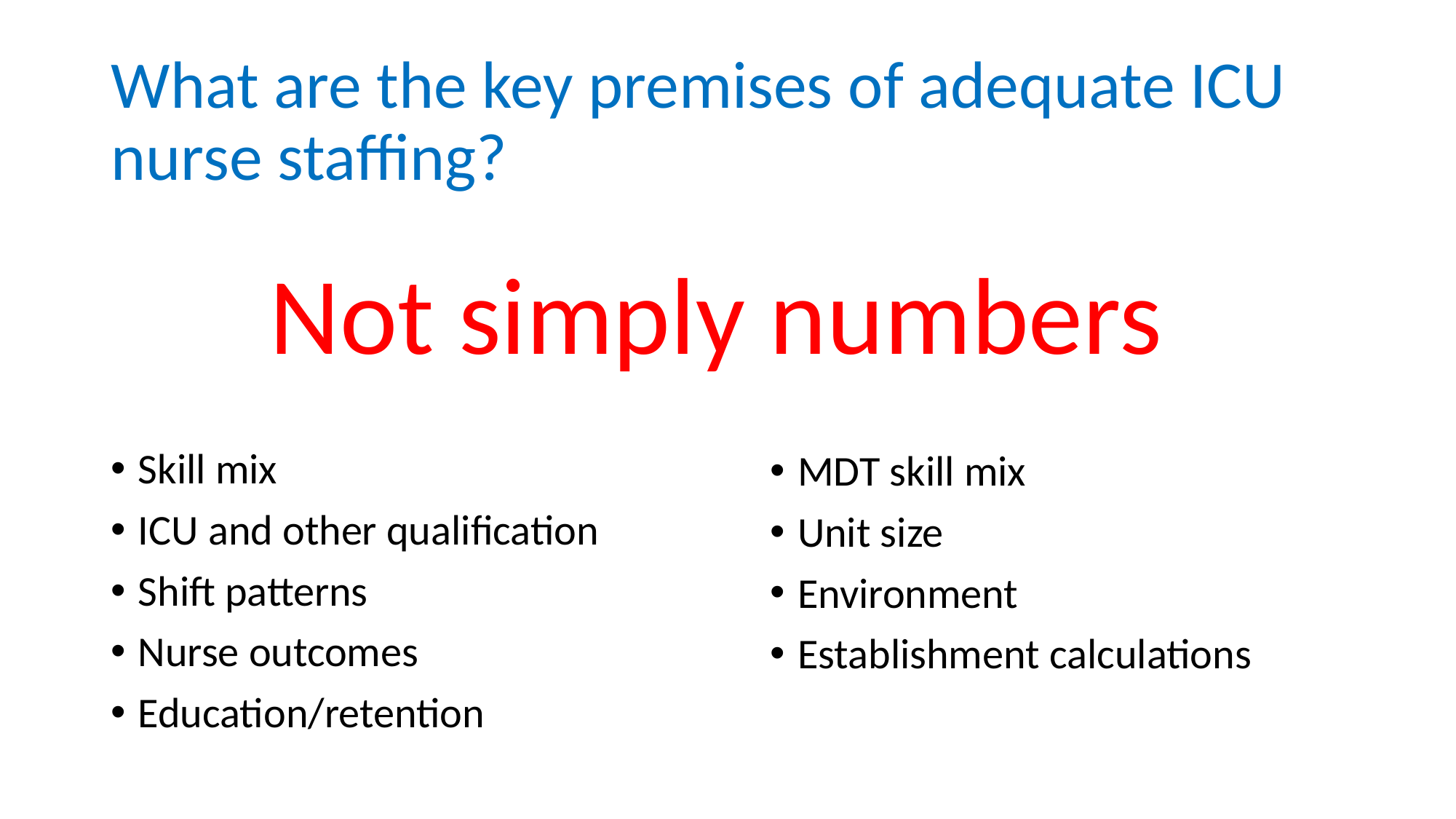

# What are the key premises of adequate ICU nurse staffing?
Not simply numbers

Skill mix
ICU and other qualification
Shift patterns
Nurse outcomes
Education/retention

MDT skill mix
Unit size
Environment
Establishment calculations